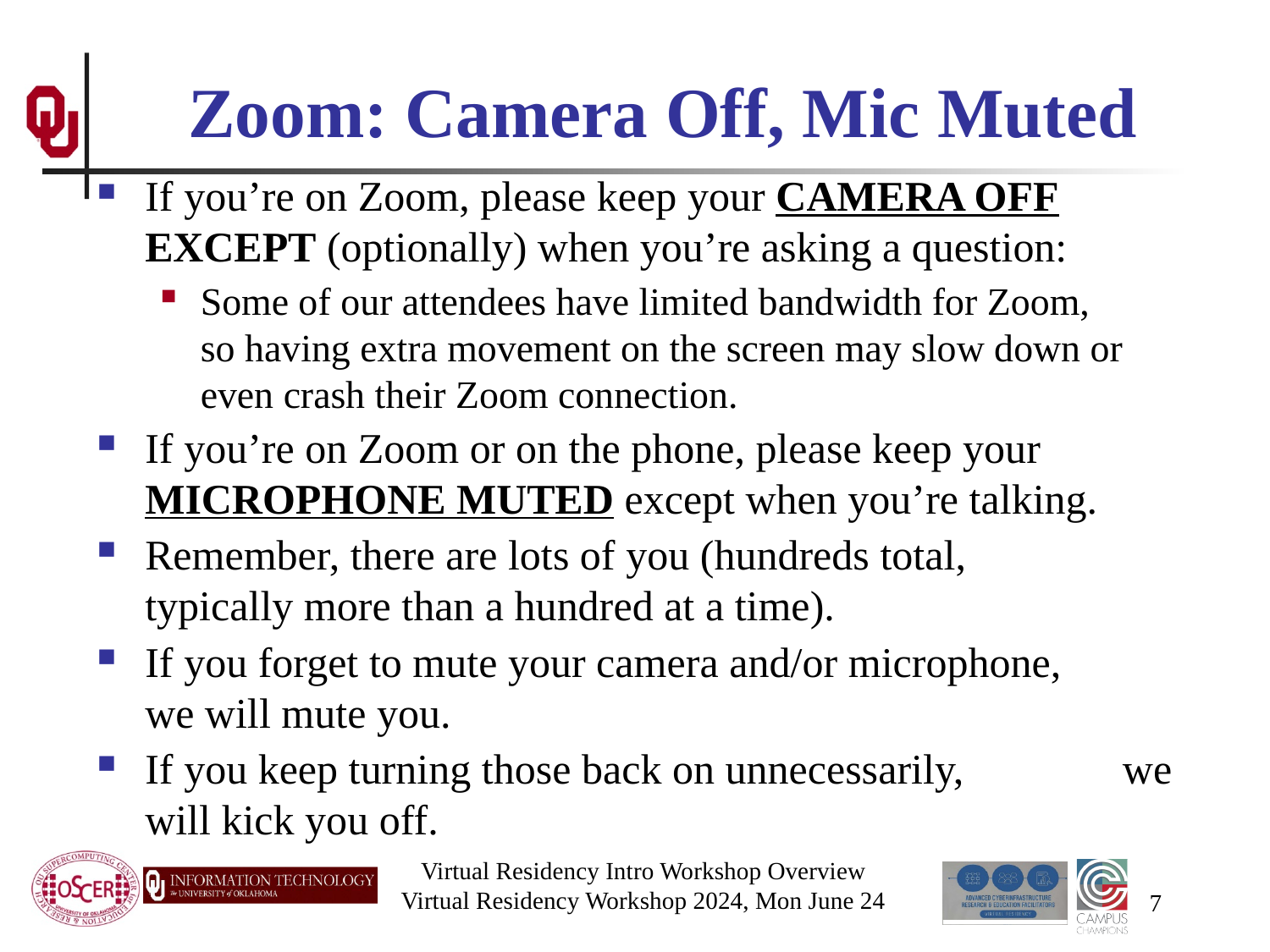

# Zoom: Camera Off, Mic Muted
If you’re on Zoom, please keep your CAMERA OFF EXCEPT (optionally) when you’re asking a question:
Some of our attendees have limited bandwidth for Zoom,         so having extra movement on the screen may slow down or even crash their Zoom connection.
If you’re on Zoom or on the phone, please keep your MICROPHONE MUTED except when you’re talking.
Remember, there are lots of you (hundreds total,      typically more than a hundred at a time).
If you forget to mute your camera and/or microphone,      we will mute you.
If you keep turning those back on unnecessarily,               we will kick you off.
Virtual Residency Intro Workshop Overview
Virtual Residency Workshop 2024, Mon June 24
7